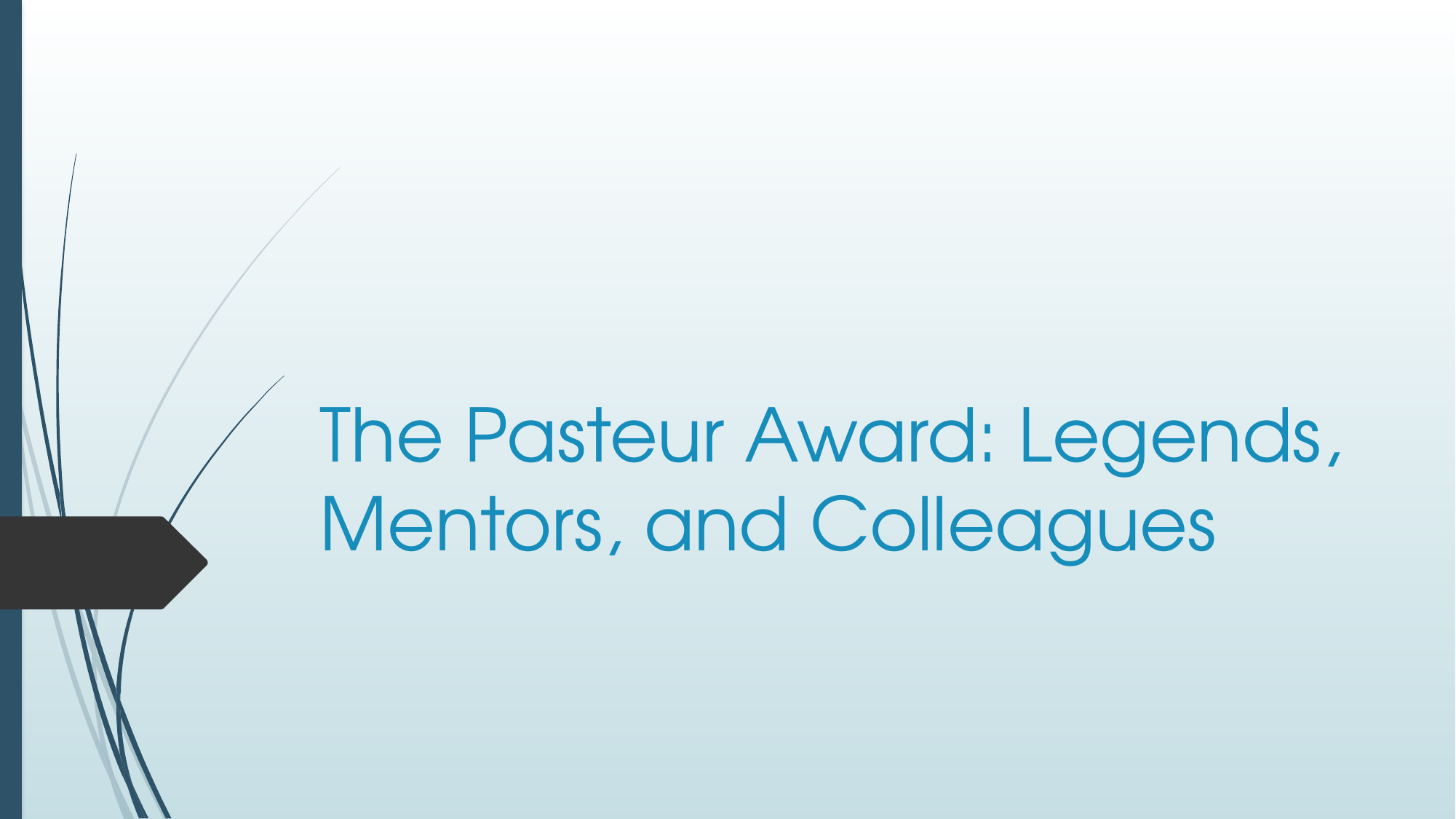

# The Pasteur Award: Legends, Mentors, and Colleagues